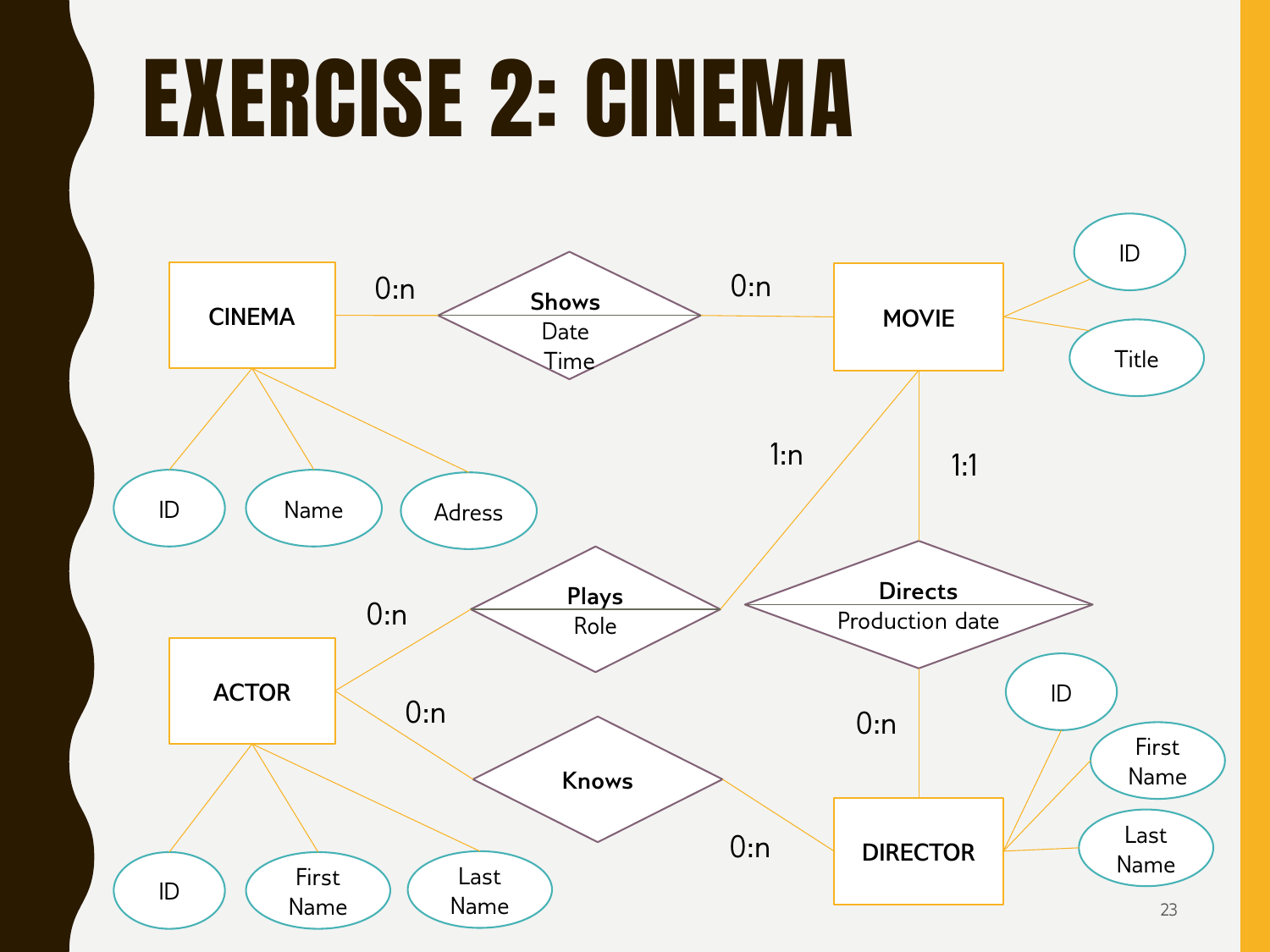

# Exercise 2: CINEMA
ID

Shows
Date
Time
0:n
0:n
CINEMA
MOVIE
Title
1:n
1:1
ID
Name
Adress
Directs
Production date
Plays
Role
0:n
ACTOR
ID
0:n
0:n
Knows
First Name
DIRECTOR
Last Name
0:n
Last Name
ID
First Name
23